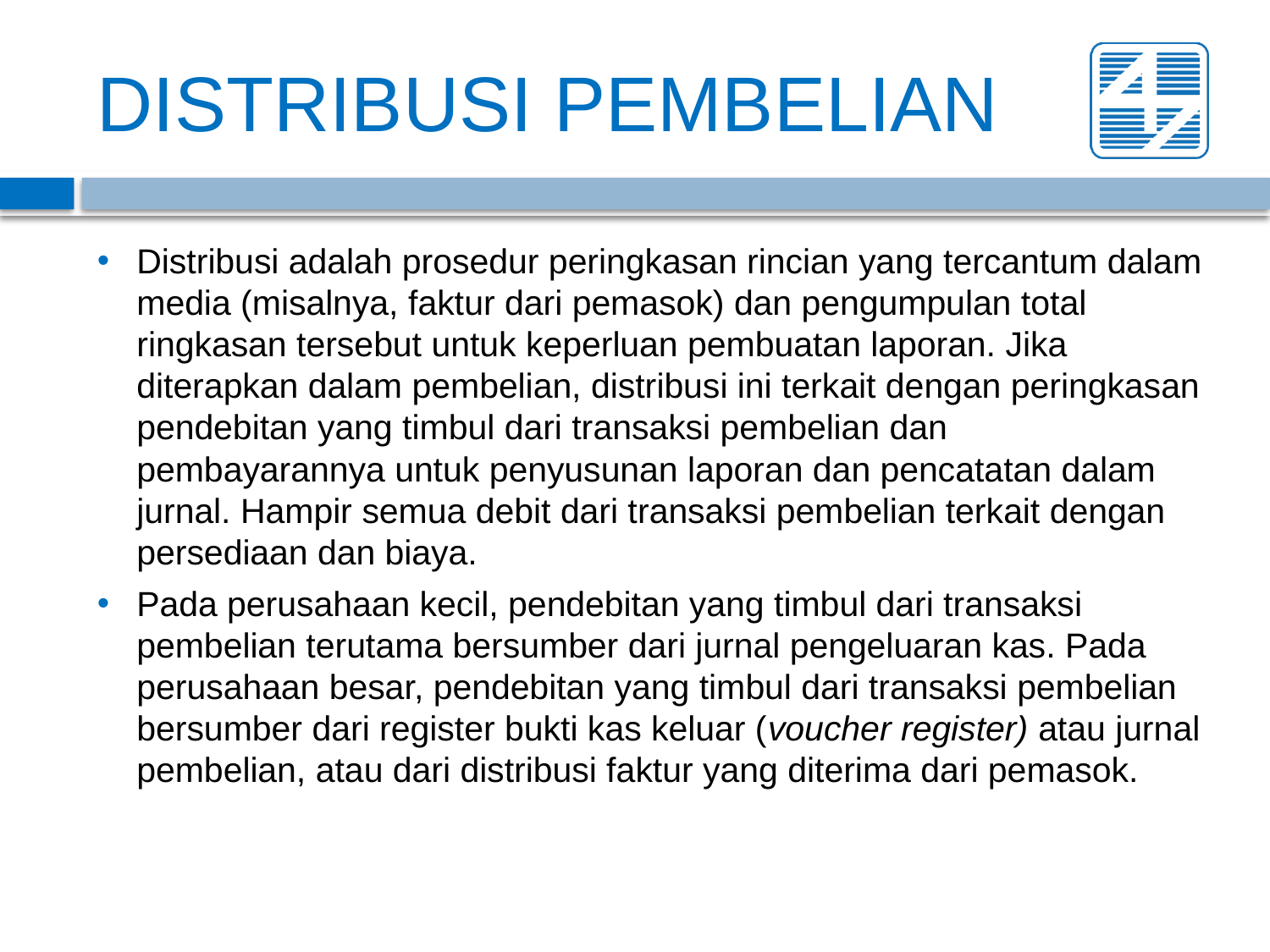

# DISTRIBUSI PEMBELIAN
Distribusi adalah prosedur peringkasan rincian yang tercantum dalam media (misalnya, faktur dari pemasok) dan pengumpulan total ringkasan tersebut untuk keperluan pembuatan laporan. Jika diterapkan dalam pembelian, distribusi ini terkait dengan peringkasan pendebitan yang timbul dari transaksi pembelian dan pembayarannya untuk penyusunan laporan dan pencatatan dalam jurnal. Hampir semua debit dari transaksi pembelian terkait dengan persediaan dan biaya.
Pada perusahaan kecil, pendebitan yang timbul dari transaksi pembelian terutama bersumber dari jurnal pengeluaran kas. Pada perusahaan besar, pendebitan yang timbul dari transaksi pembelian bersumber dari register bukti kas keluar (voucher register) atau jurnal pembelian, atau dari distribusi faktur yang diterima dari pemasok.